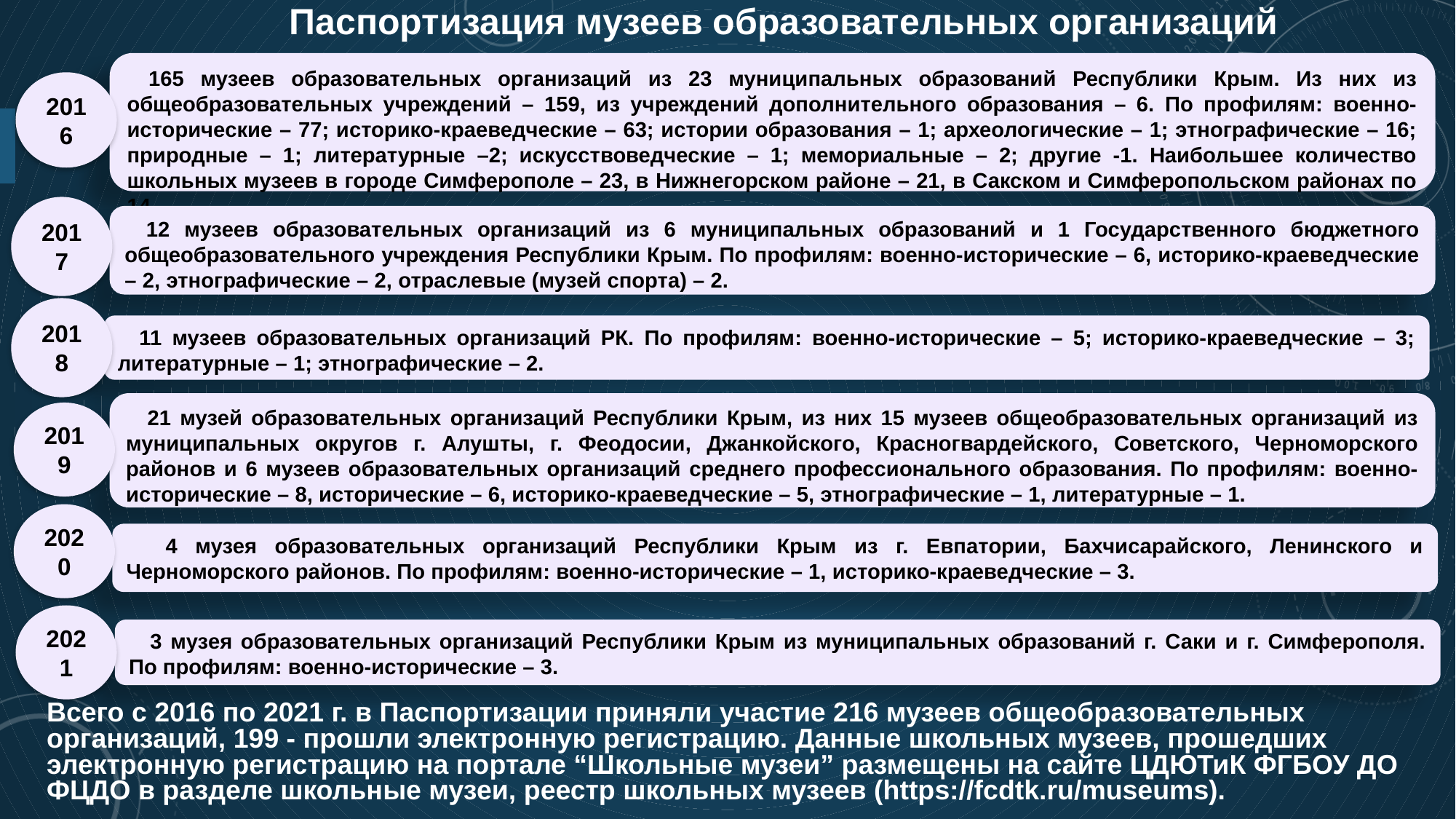

Паспортизация музеев образовательных организаций
165 музеев образовательных организаций из 23 муниципальных образований Республики Крым. Из них из общеобразовательных учреждений – 159, из учреждений дополнительного образования – 6. По профилям: военно-исторические – 77; историко-краеведческие – 63; истории образования – 1; археологические – 1; этнографические – 16; природные – 1; литературные –2; искусствоведческие – 1; мемориальные – 2; другие -1. Наибольшее количество школьных музеев в городе Симферополе – 23, в Нижнегорском районе – 21, в Сакском и Симферопольском районах по 14.

2016
2017
12 музеев образовательных организаций из 6 муниципальных образований и 1 Государственного бюджетного общеобразовательного учреждения Республики Крым. По профилям: военно-исторические – 6, историко-краеведческие – 2, этнографические – 2, отраслевые (музей спорта) – 2.
2018
11 музеев образовательных организаций РК. По профилям: военно-исторические – 5; историко-краеведческие – 3; литературные – 1; этнографические – 2.
21 музей образовательных организаций Республики Крым, из них 15 музеев общеобразовательных организаций из муниципальных округов г. Алушты, г. Феодосии, Джанкойского, Красногвардейского, Советского, Черноморского районов и 6 музеев образовательных организаций среднего профессионального образования. По профилям: военно-исторические – 8, исторические – 6, историко-краеведческие – 5, этнографические – 1, литературные – 1.
2019
2020
 4 музея образовательных организаций Республики Крым из г. Евпатории, Бахчисарайского, Ленинского и Черноморского районов. По профилям: военно-исторические – 1, историко-краеведческие – 3.
2021
3 музея образовательных организаций Республики Крым из муниципальных образований г. Саки и г. Симферополя. По профилям: военно-исторические – 3.
Всего с 2016 по 2021 г. в Паспортизации приняли участие 216 музеев общеобразовательных организаций, 199 - прошли электронную регистрацию. Данные школьных музеев, прошедших электронную регистрацию на портале “Школьные музеи” размещены на сайте ЦДЮТиК ФГБОУ ДО ФЦДО в разделе школьные музеи, реестр школьных музеев (https://fcdtk.ru/museums).